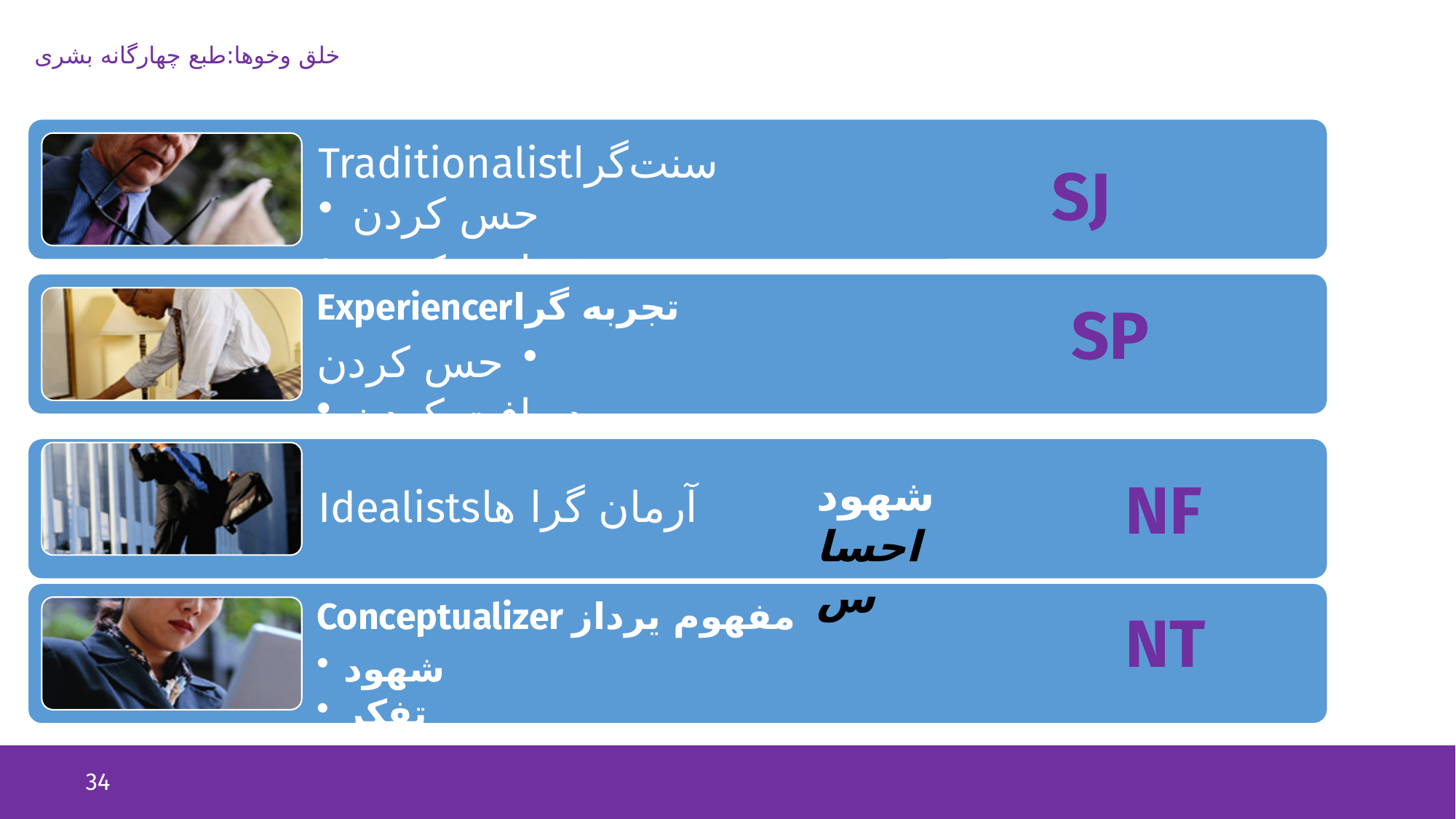

# خلق وخوها:طبع چهارگانه بشری
Traditionalistسنت‌گرا
حس کردن
قضاوت کردن
Experiencerتجربه گرا
حس کردن
دریافت کردن
Idealistsآرمان گرا ها
Conceptualizer مفهوم یرداز
شهود
تفکر
SJ
SP
NF
شهود
احساس
NT